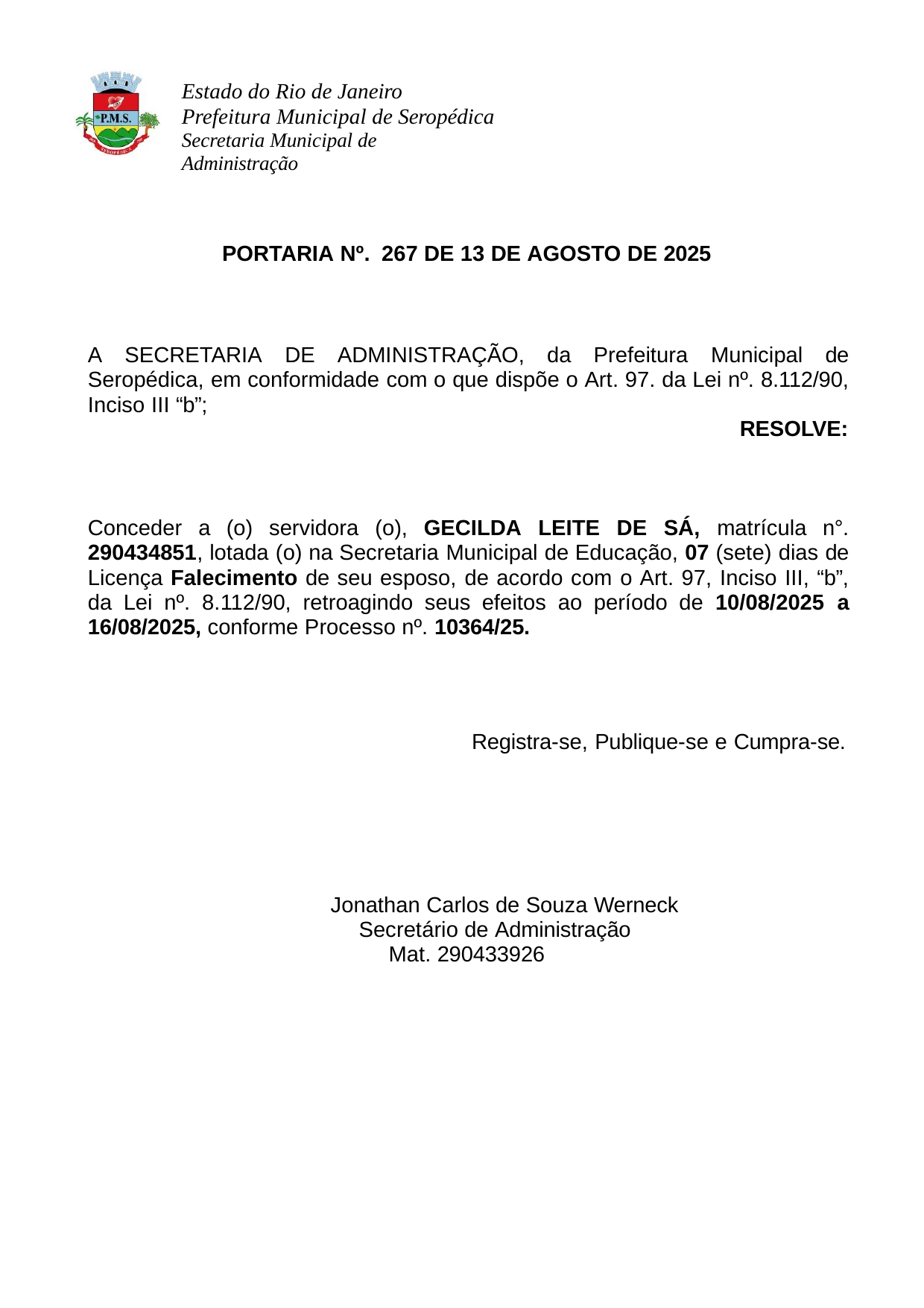

Estado do Rio de Janeiro Prefeitura Municipal de Seropédica
Secretaria Municipal de Administração
PORTARIA Nº. 267 DE 13 DE AGOSTO DE 2025
A  SECRETARIA  DE  ADMINISTRAÇÃO,  da  Prefeitura  Municipal  de Seropédica, em conformidade com o que dispõe o Art. 97. da Lei nº. 8.112/90, Inciso III “b”;
RESOLVE:
Conceder  a  (o)  servidora  (o),  GECILDA  LEITE  DE  SÁ,  matrícula  n°. 290434851, lotada (o) na Secretaria Municipal de Educação, 07 (sete) dias de Licença Falecimento de seu esposo, de acordo com o Art. 97, Inciso III, “b”, da Lei nº. 8.112/90, retroagindo seus efeitos ao período de 10/08/2025 a 16/08/2025, conforme Processo nº. 10364/25.
Registra-se, Publique-se e Cumpra-se.
Jonathan Carlos de Souza Werneck Secretário de Administração
Mat. 290433926